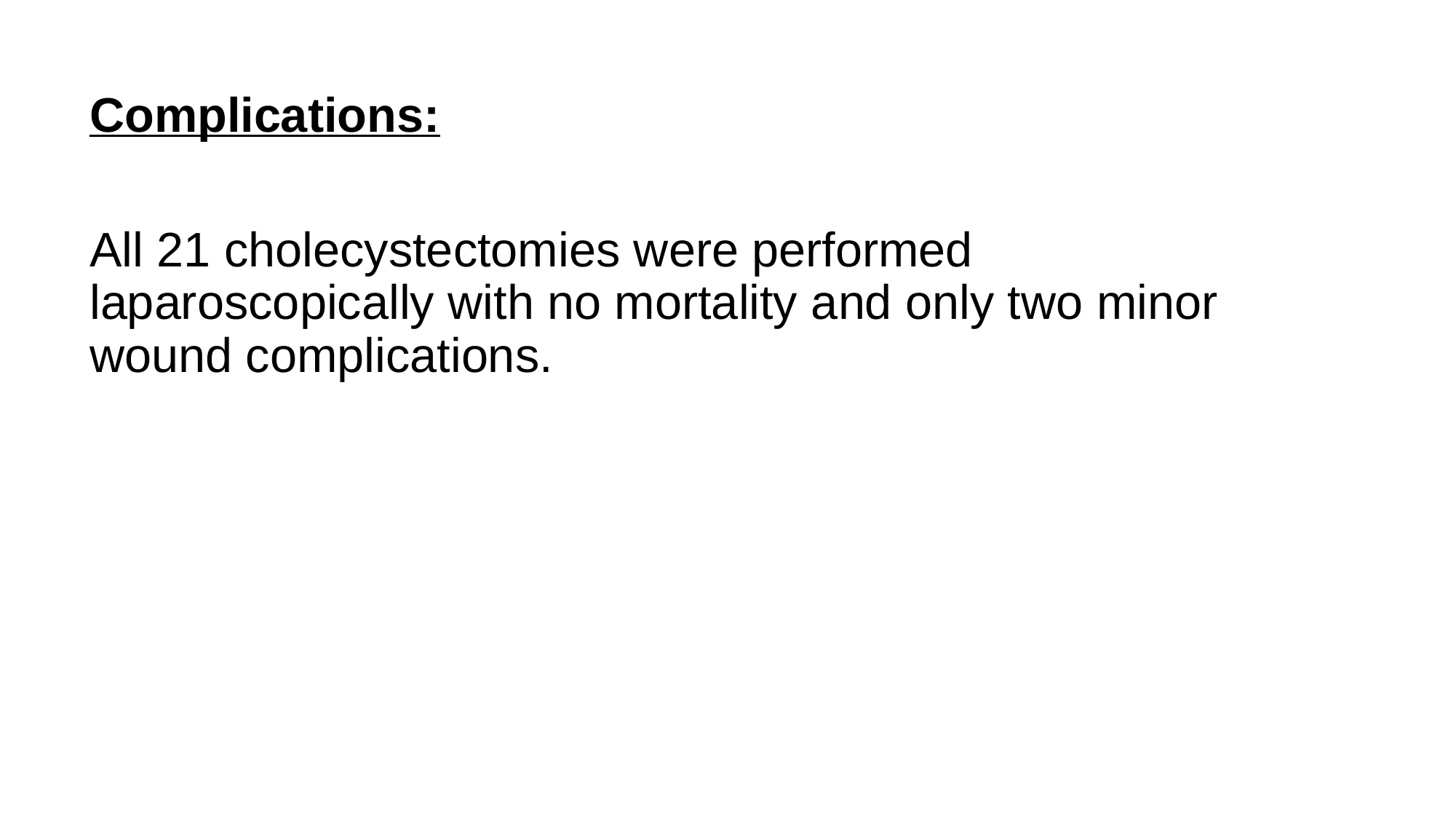

Complications:

All 21 cholecystectomies were performed laparoscopically with no mortality and only two minor wound complications.